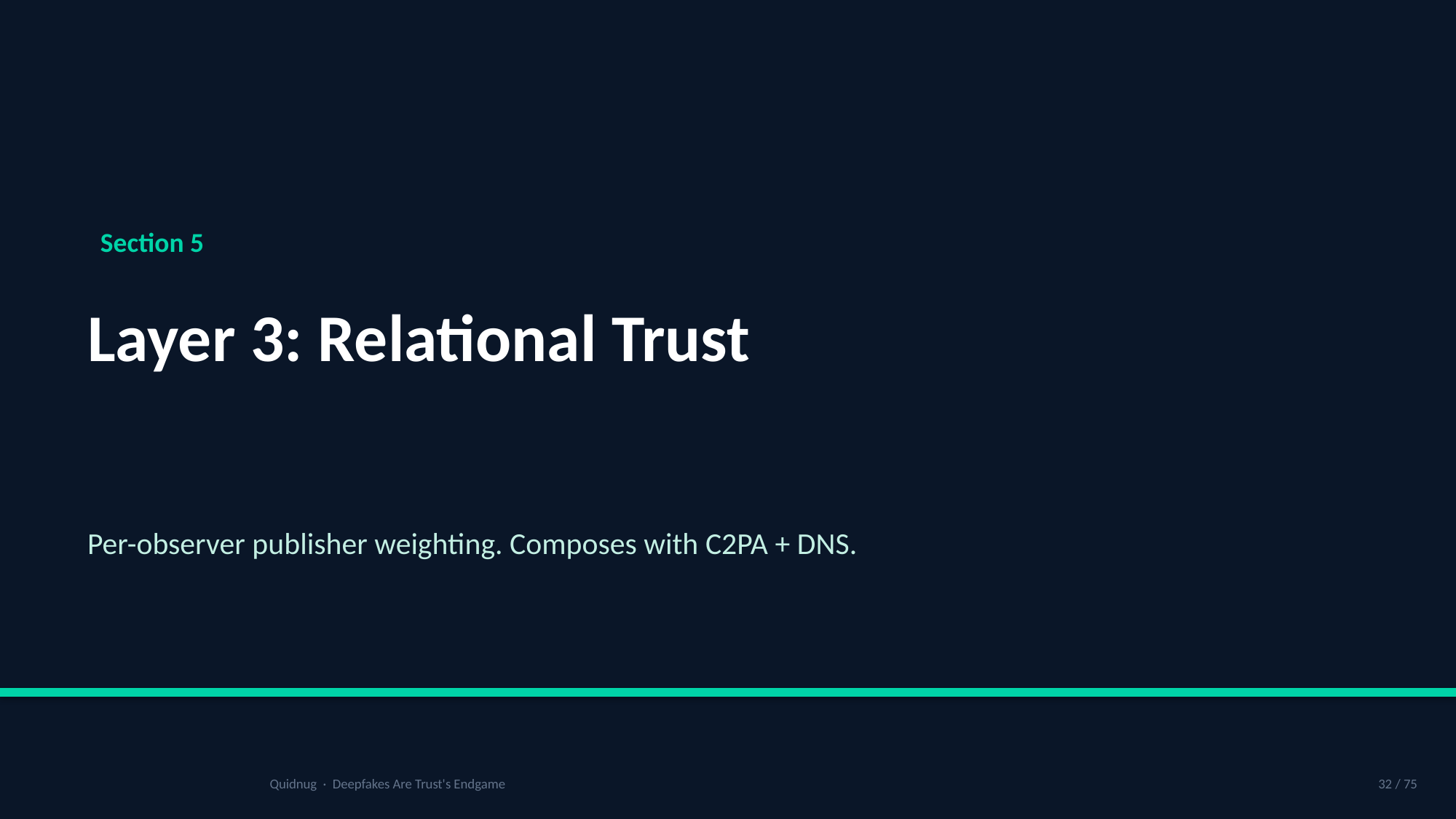

Section 5
Layer 3: Relational Trust
Per-observer publisher weighting. Composes with C2PA + DNS.

Quidnug  ·  Deepfakes Are Trust's Endgame
32 / 75